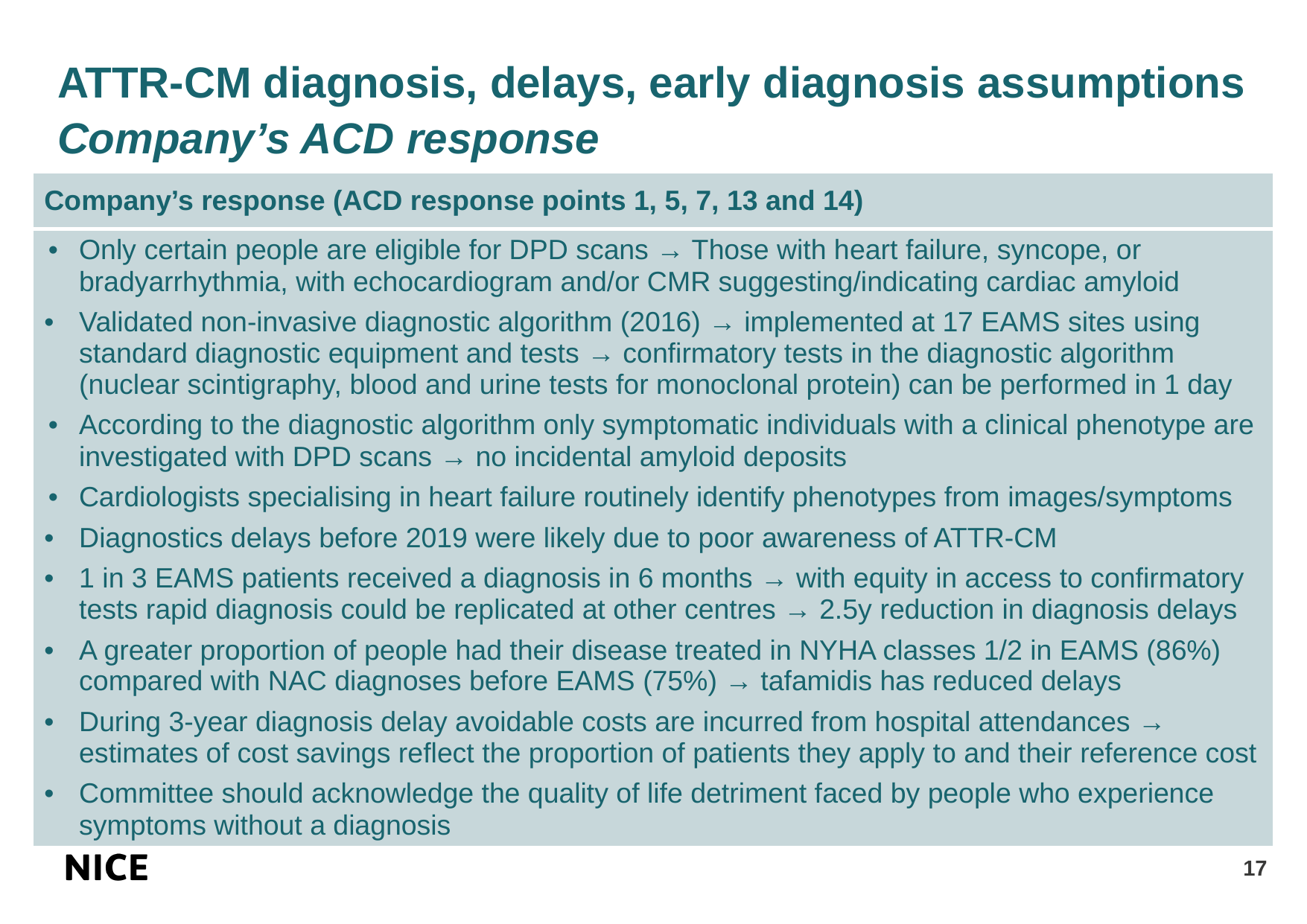

ATTR-CM diagnosis, delays, early diagnosis assumptions
Company’s ACD response
| Company’s response (ACD response points 1, 5, 7, 13 and 14) |
| --- |
| Only certain people are eligible for DPD scans → Those with heart failure, syncope, or bradyarrhythmia, with echocardiogram and/or CMR suggesting/indicating cardiac amyloid Validated non-invasive diagnostic algorithm (2016) → implemented at 17 EAMS sites using standard diagnostic equipment and tests → confirmatory tests in the diagnostic algorithm (nuclear scintigraphy, blood and urine tests for monoclonal protein) can be performed in 1 day According to the diagnostic algorithm only symptomatic individuals with a clinical phenotype are investigated with DPD scans → no incidental amyloid deposits Cardiologists specialising in heart failure routinely identify phenotypes from images/symptoms Diagnostics delays before 2019 were likely due to poor awareness of ATTR-CM 1 in 3 EAMS patients received a diagnosis in 6 months → with equity in access to confirmatory tests rapid diagnosis could be replicated at other centres → 2.5y reduction in diagnosis delays A greater proportion of people had their disease treated in NYHA classes 1/2 in EAMS (86%) compared with NAC diagnoses before EAMS (75%) → tafamidis has reduced delays During 3-year diagnosis delay avoidable costs are incurred from hospital attendances → estimates of cost savings reflect the proportion of patients they apply to and their reference cost Committee should acknowledge the quality of life detriment faced by people who experience symptoms without a diagnosis |
17